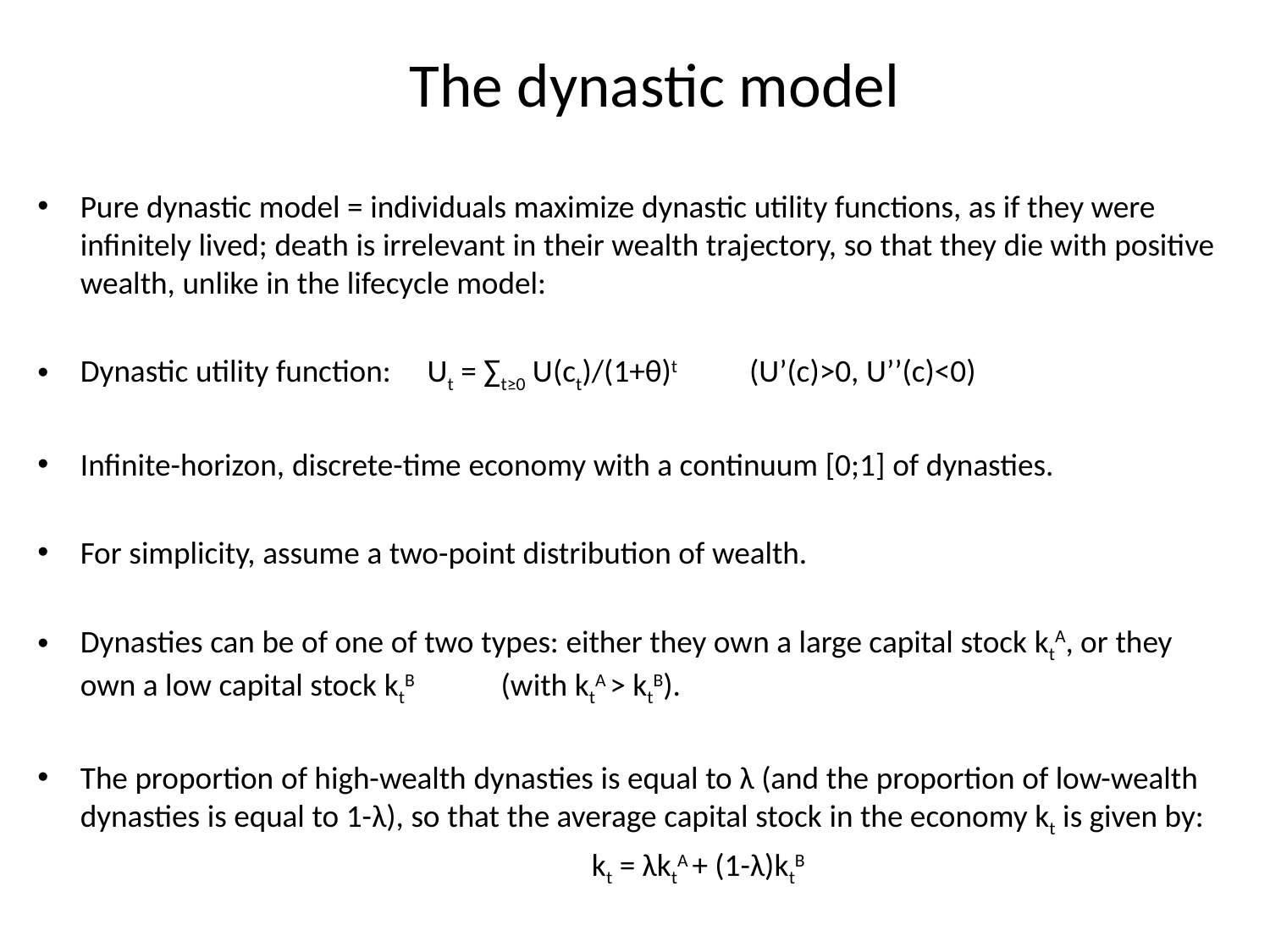

# The dynastic model

Pure dynastic model = individuals maximize dynastic utility functions, as if they were infinitely lived; death is irrelevant in their wealth trajectory, so that they die with positive wealth, unlike in the lifecycle model:

Dynastic utility function:     Ut = ∑t≥0 U(ct)/(1+θ)t          (U’(c)>0, U’’(c)<0)

Infinite-horizon, discrete-time economy with a continuum [0;1] of dynasties.

For simplicity, assume a two-point distribution of wealth.

Dynasties can be of one of two types: either they own a large capital stock ktA, or they own a low capital stock ktB            (with ktA > ktB).

The proportion of high-wealth dynasties is equal to λ (and the proportion of low-wealth dynasties is equal to 1-λ), so that the average capital stock in the economy kt is given by:
                                                                             kt = λktA + (1-λ)ktB